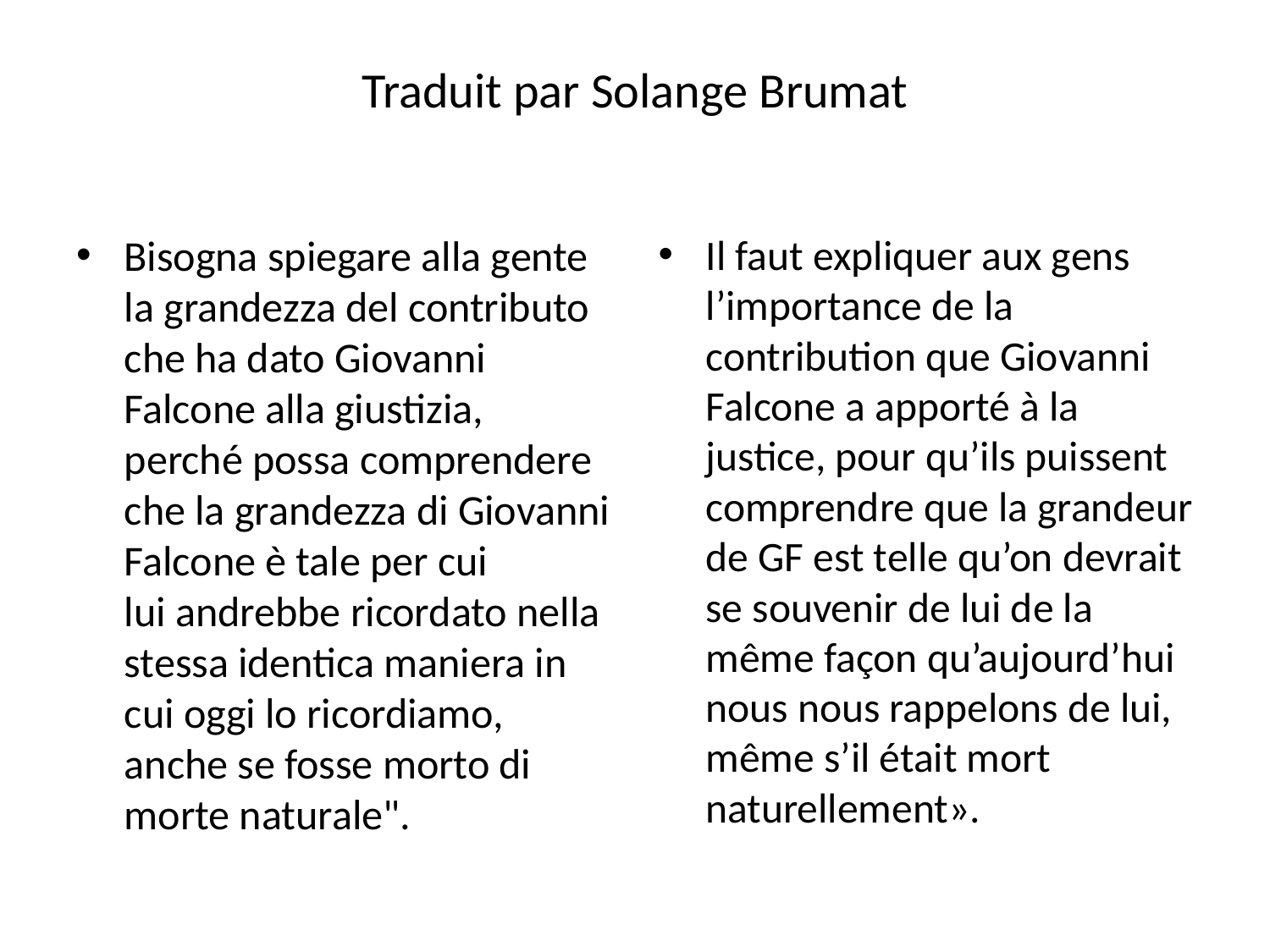

# Traduit par Solange Brumat
Bisogna spiegare alla gente la grandezza del contributo che ha dato Giovanni Falcone alla giustizia, perché possa comprendere che la grandezza di Giovanni Falcone è tale per cui lui andrebbe ricordato nella stessa identica maniera in cui oggi lo ricordiamo, anche se fosse morto di morte naturale".
Il faut expliquer aux gens l’importance de la contribution que Giovanni Falcone a apporté à la justice, pour qu’ils puissent comprendre que la grandeur de GF est telle qu’on devrait se souvenir de lui de la même façon qu’aujourd’hui nous nous rappelons de lui, même s’il était mort naturellement».